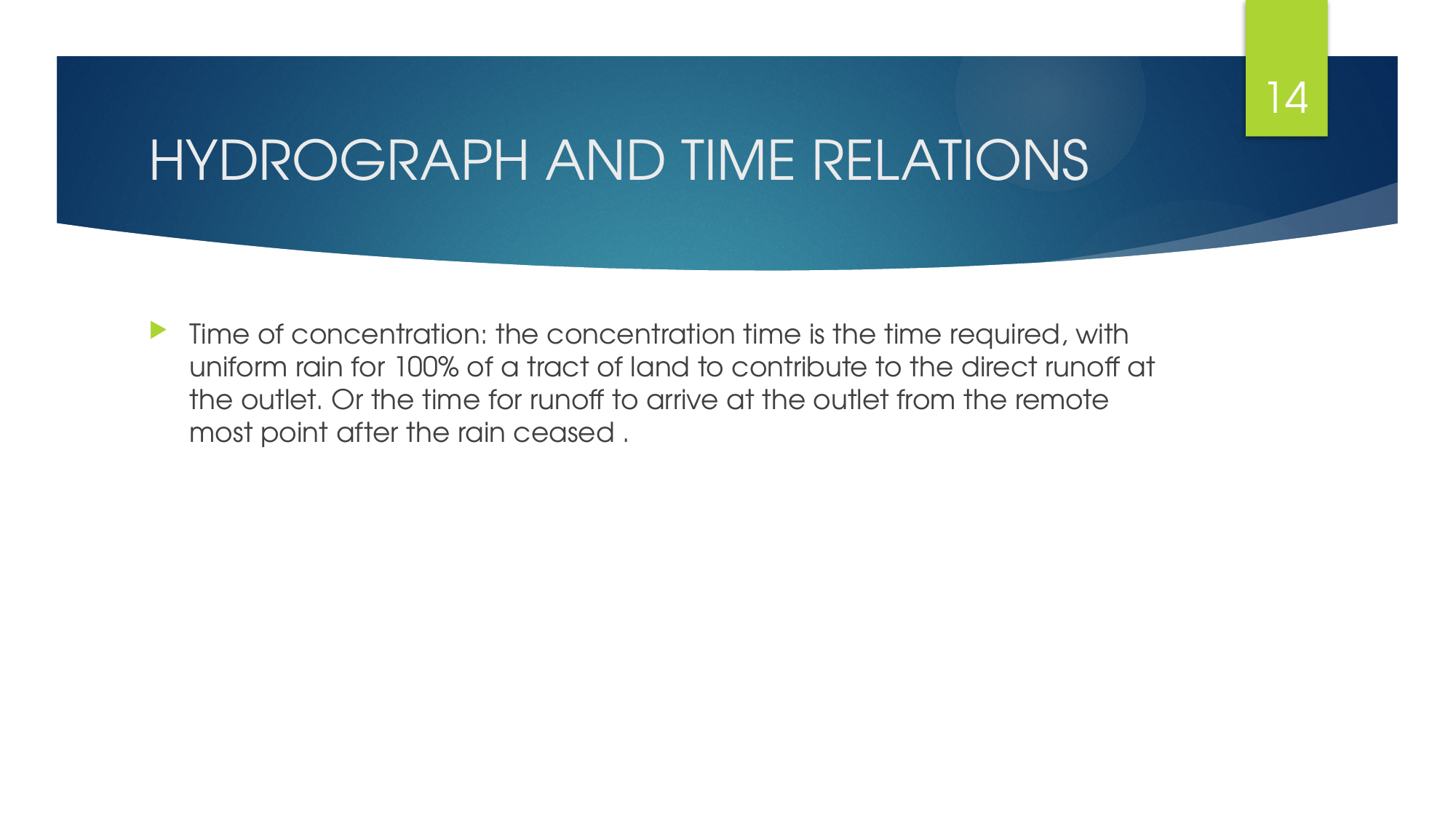

14
# HYDROGRAPH AND TIME RELATIONS
Time of concentration: the concentration time is the time required, with uniform rain for 100% of a tract of land to contribute to the direct runoff at the outlet. Or the time for runoff to arrive at the outlet from the remote most point after the rain ceased .